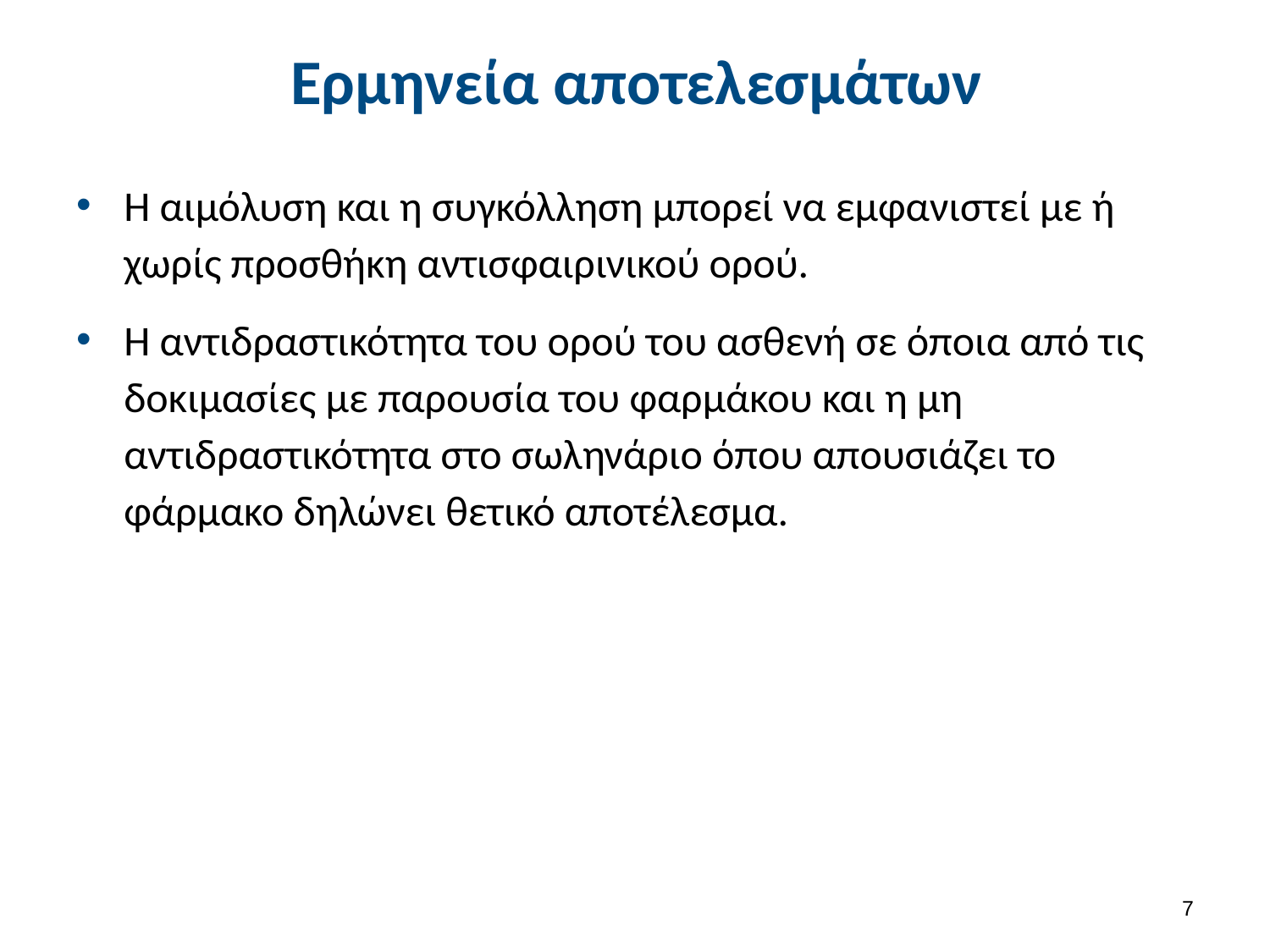

# Ερμηνεία αποτελεσμάτων
Η αιμόλυση και η συγκόλληση μπορεί να εμφανιστεί με ή χωρίς προσθήκη αντισφαιρινικού ορού.
Η αντιδραστικότητα του ορού του ασθενή σε όποια από τις δοκιμασίες με παρουσία του φαρμάκου και η μη αντιδραστικότητα στο σωληνάριο όπου απουσιάζει το φάρμακο δηλώνει θετικό αποτέλεσμα.
7